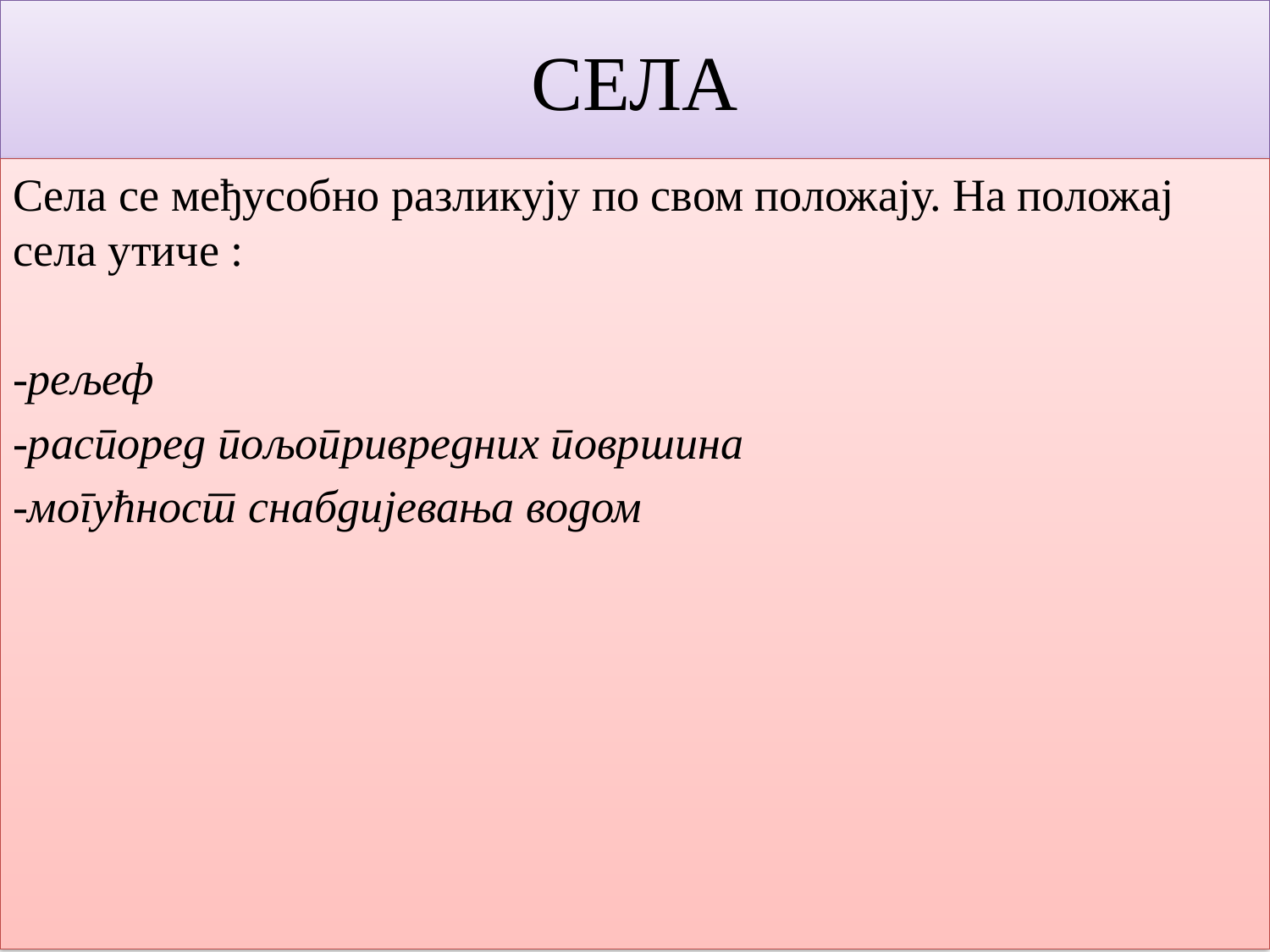

# СЕЛА
Села се међусобно разликују по свом положају. На положај села утиче :

-рељеф
-распоред пољопривредних површина
-могућност снабдијевања водом